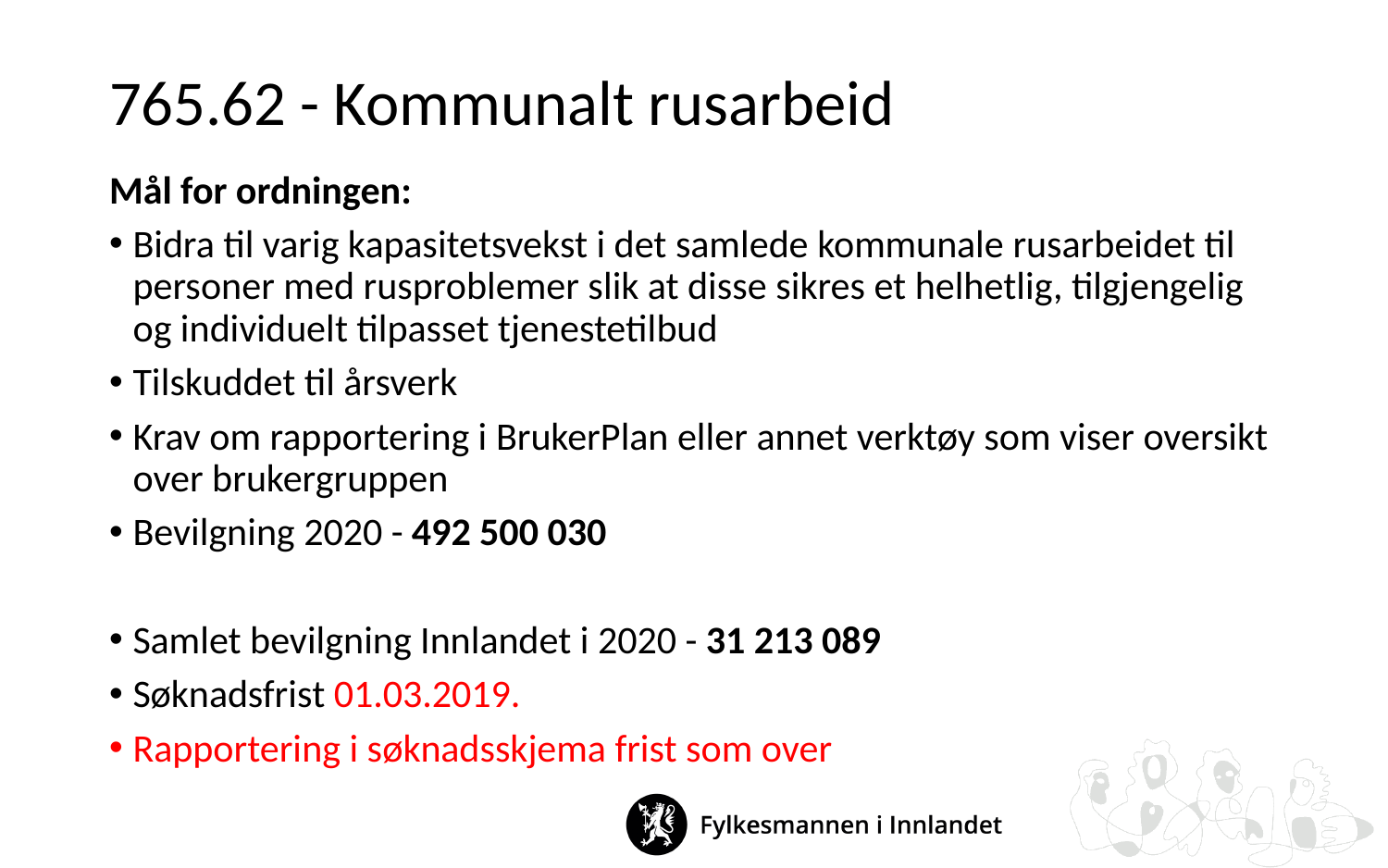

# 765.62 - Kommunalt rusarbeid
Mål for ordningen:
Bidra til varig kapasitetsvekst i det samlede kommunale rusarbeidet til personer med rusproblemer slik at disse sikres et helhetlig, tilgjengelig og individuelt tilpasset tjenestetilbud
Tilskuddet til årsverk
Krav om rapportering i BrukerPlan eller annet verktøy som viser oversikt over brukergruppen
Bevilgning 2020 - 492 500 030

Samlet bevilgning Innlandet i 2020 - 31 213 089
Søknadsfrist 01.03.2019.
Rapportering i søknadsskjema frist som over